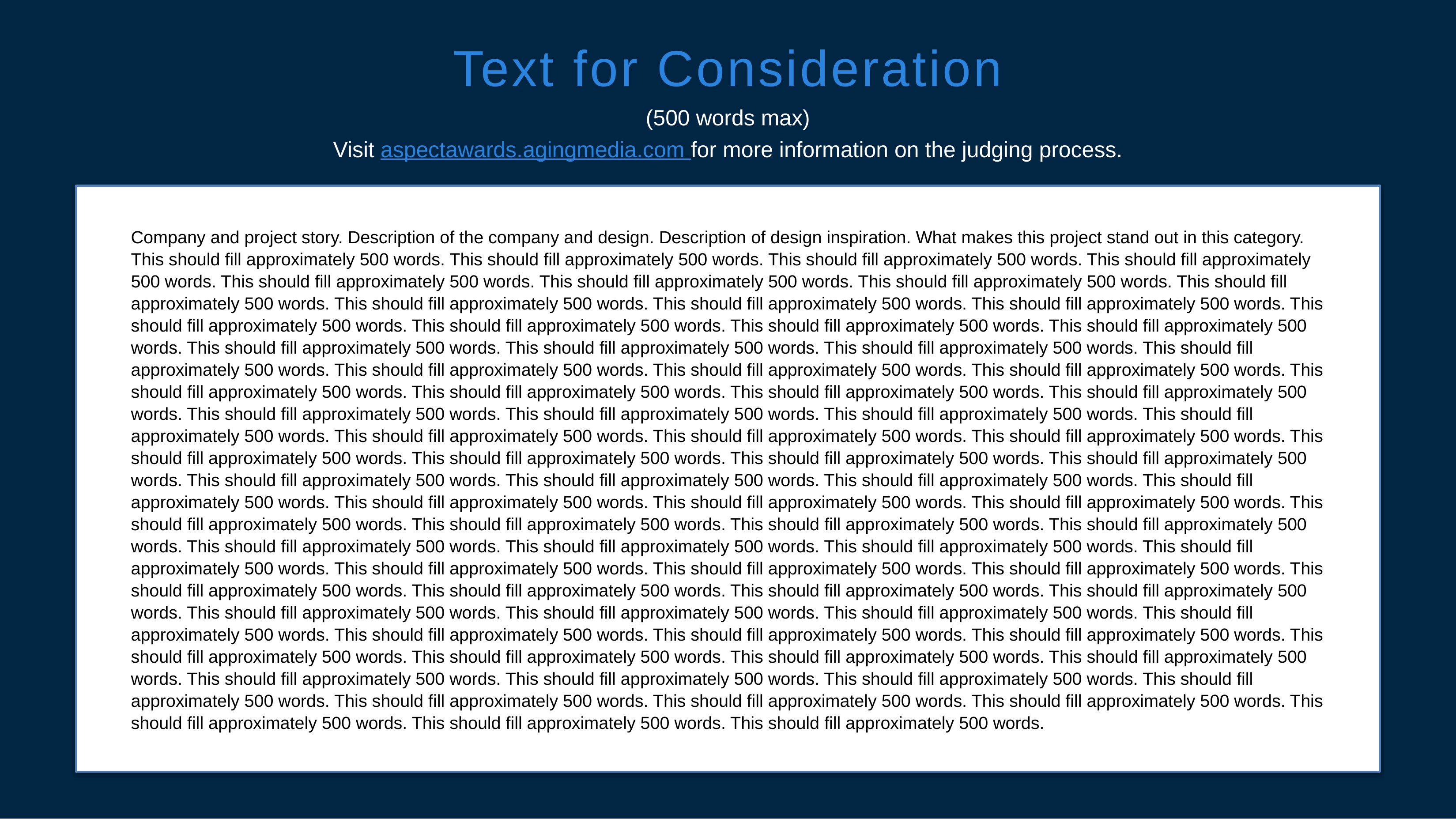

(500 words max)
Visit aspectawards.agingmedia.com for more information on the judging process.
Company and project story. Description of the company and design. Description of design inspiration. What makes this project stand out in this category. This should fill approximately 500 words. This should fill approximately 500 words. This should fill approximately 500 words. This should fill approximately 500 words. This should fill approximately 500 words. This should fill approximately 500 words. This should fill approximately 500 words. This should fill approximately 500 words. This should fill approximately 500 words. This should fill approximately 500 words. This should fill approximately 500 words. This should fill approximately 500 words. This should fill approximately 500 words. This should fill approximately 500 words. This should fill approximately 500 words. This should fill approximately 500 words. This should fill approximately 500 words. This should fill approximately 500 words. This should fill approximately 500 words. This should fill approximately 500 words. This should fill approximately 500 words. This should fill approximately 500 words. This should fill approximately 500 words. This should fill approximately 500 words. This should fill approximately 500 words. This should fill approximately 500 words. This should fill approximately 500 words. This should fill approximately 500 words. This should fill approximately 500 words. This should fill approximately 500 words. This should fill approximately 500 words. This should fill approximately 500 words. This should fill approximately 500 words. This should fill approximately 500 words. This should fill approximately 500 words. This should fill approximately 500 words. This should fill approximately 500 words. This should fill approximately 500 words. This should fill approximately 500 words. This should fill approximately 500 words. This should fill approximately 500 words. This should fill approximately 500 words. This should fill approximately 500 words. This should fill approximately 500 words. This should fill approximately 500 words. This should fill approximately 500 words. This should fill approximately 500 words. This should fill approximately 500 words. This should fill approximately 500 words. This should fill approximately 500 words. This should fill approximately 500 words. This should fill approximately 500 words. This should fill approximately 500 words. This should fill approximately 500 words. This should fill approximately 500 words. This should fill approximately 500 words. This should fill approximately 500 words. This should fill approximately 500 words. This should fill approximately 500 words. This should fill approximately 500 words. This should fill approximately 500 words. This should fill approximately 500 words. This should fill approximately 500 words. This should fill approximately 500 words. This should fill approximately 500 words. This should fill approximately 500 words. This should fill approximately 500 words. This should fill approximately 500 words. This should fill approximately 500 words. This should fill approximately 500 words. This should fill approximately 500 words. This should fill approximately 500 words. This should fill approximately 500 words. This should fill approximately 500 words. This should fill approximately 500 words. This should fill approximately 500 words. This should fill approximately 500 words. This should fill approximately 500 words. This should fill approximately 500 words. This should fill approximately 500 words.